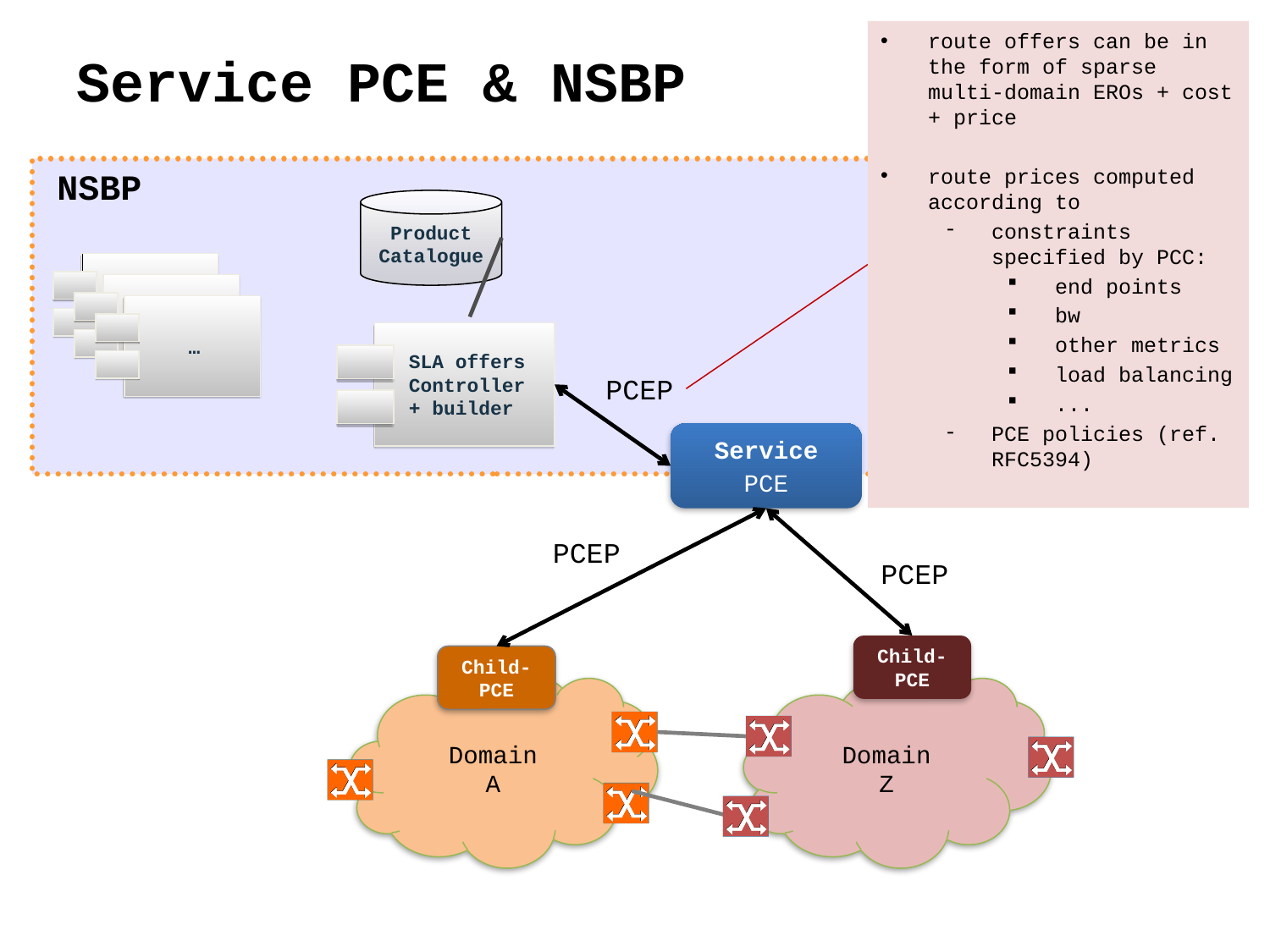

route offers can be in the form of sparse multi-domain EROs + cost + price

route prices computed according to
constraints specified by PCC:
end points
bw
other metrics
load balancing
...
PCE policies (ref. RFC5394)
# Service PCE & NSBP

NSBP
Product
Catalogue

…

…

…

SLA offers Controller + builder
PCEP
Service
PCE
PCEP
PCEP
Child-PCE
Child-PCE
Domain
A
Domain
Z